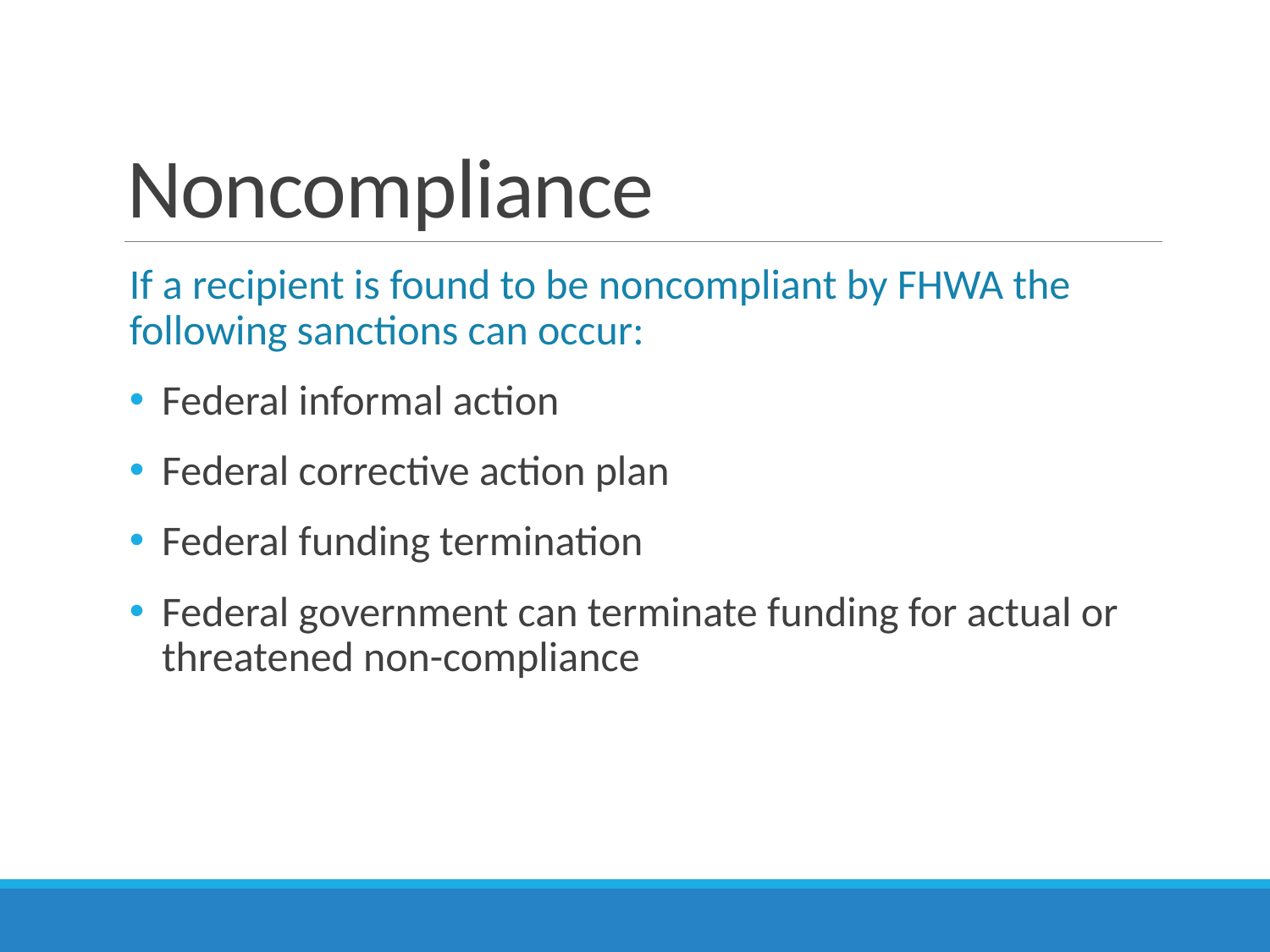

# Noncompliance
If a recipient is found to be noncompliant by FHWA the following sanctions can occur:
Federal informal action
Federal corrective action plan
Federal funding termination
Federal government can terminate funding for actual or threatened non-compliance